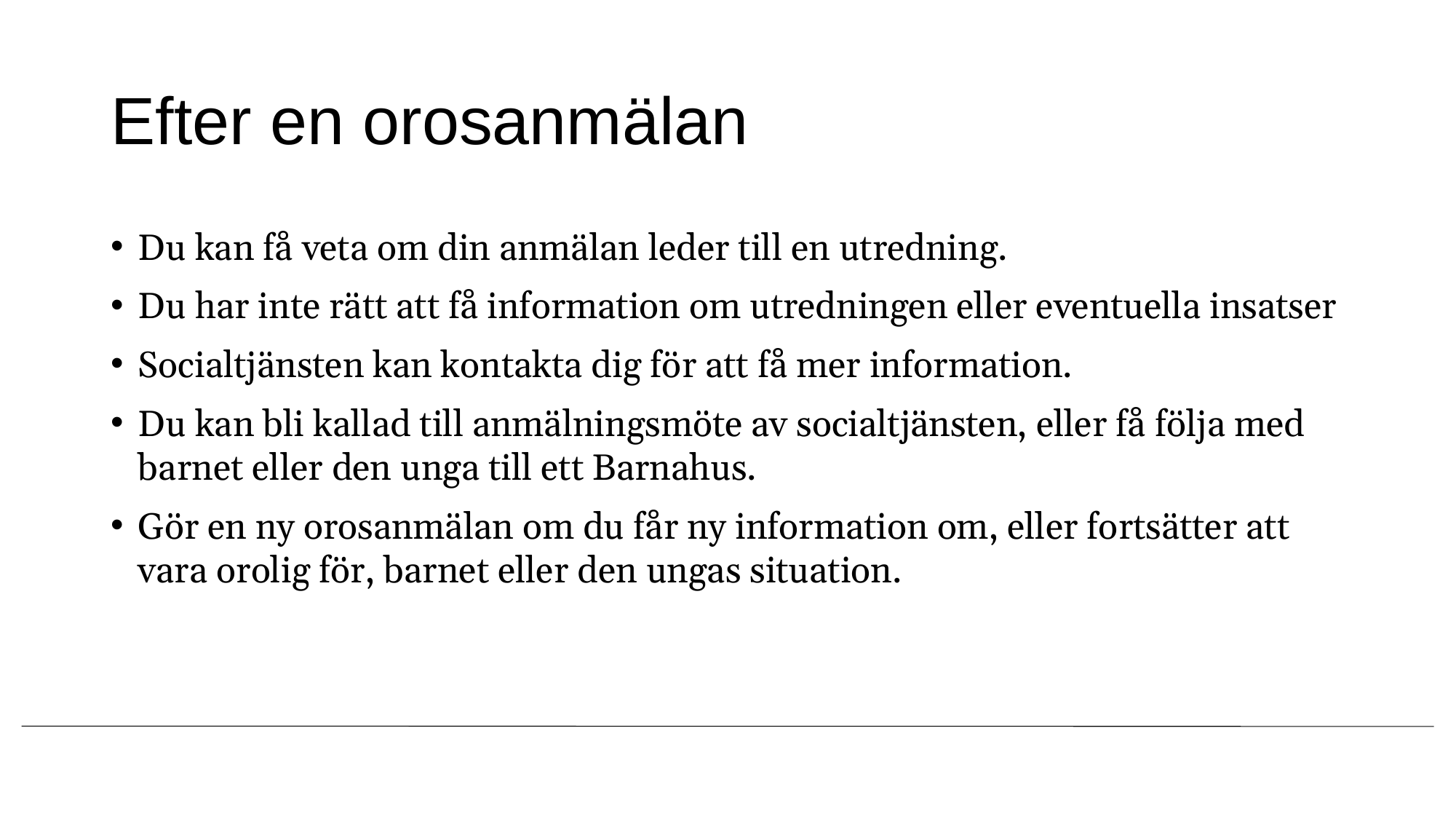

# Efter en orosanmälan
Du kan få veta om din anmälan leder till en utredning.
Du har inte rätt att få information om utredningen eller eventuella insatser
Socialtjänsten kan kontakta dig för att få mer information.
Du kan bli kallad till anmälningsmöte av socialtjänsten, eller få följa med barnet eller den unga till ett Barnahus.
Gör en ny orosanmälan om du får ny information om, eller fortsätter att vara orolig för, barnet eller den ungas situation.